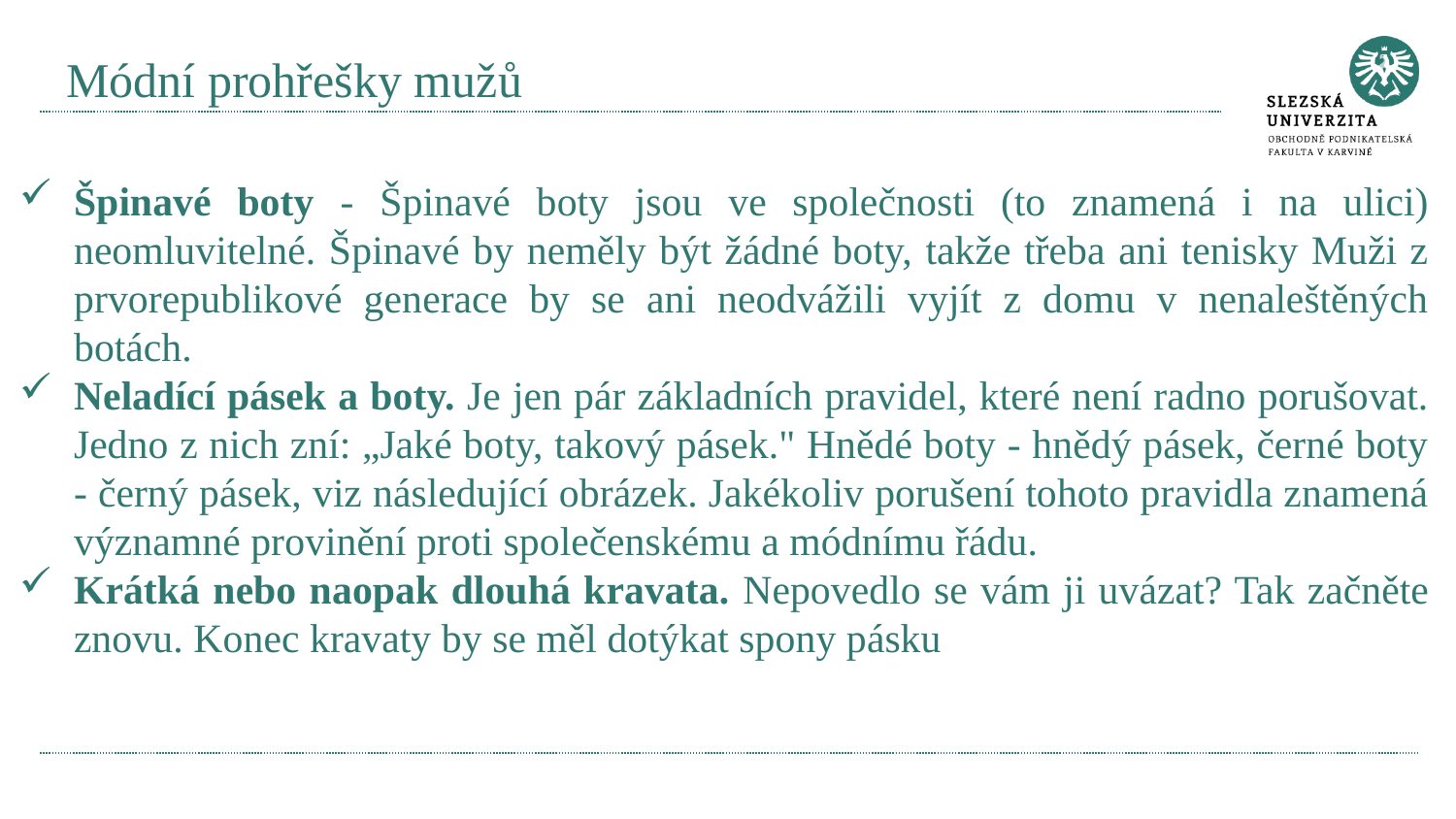

# Módní prohřešky mužů
Špinavé boty - Špinavé boty jsou ve společnosti (to znamená i na ulici) neomluvitelné. Špinavé by neměly být žádné boty, takže třeba ani tenisky Muži z prvorepublikové generace by se ani neodvážili vyjít z domu v nenaleštěných botách.
Neladící pásek a boty. Je jen pár základních pravidel, které není radno porušovat. Jedno z nich zní: „Jaké boty, takový pásek." Hnědé boty - hnědý pásek, černé boty - černý pásek, viz následující obrázek. Jakékoliv porušení tohoto pravidla znamená významné provinění proti společenskému a módnímu řádu.
Krátká nebo naopak dlouhá kravata. Nepovedlo se vám ji uvázat? Tak začněte znovu. Konec kravaty by se měl dotýkat spony pásku